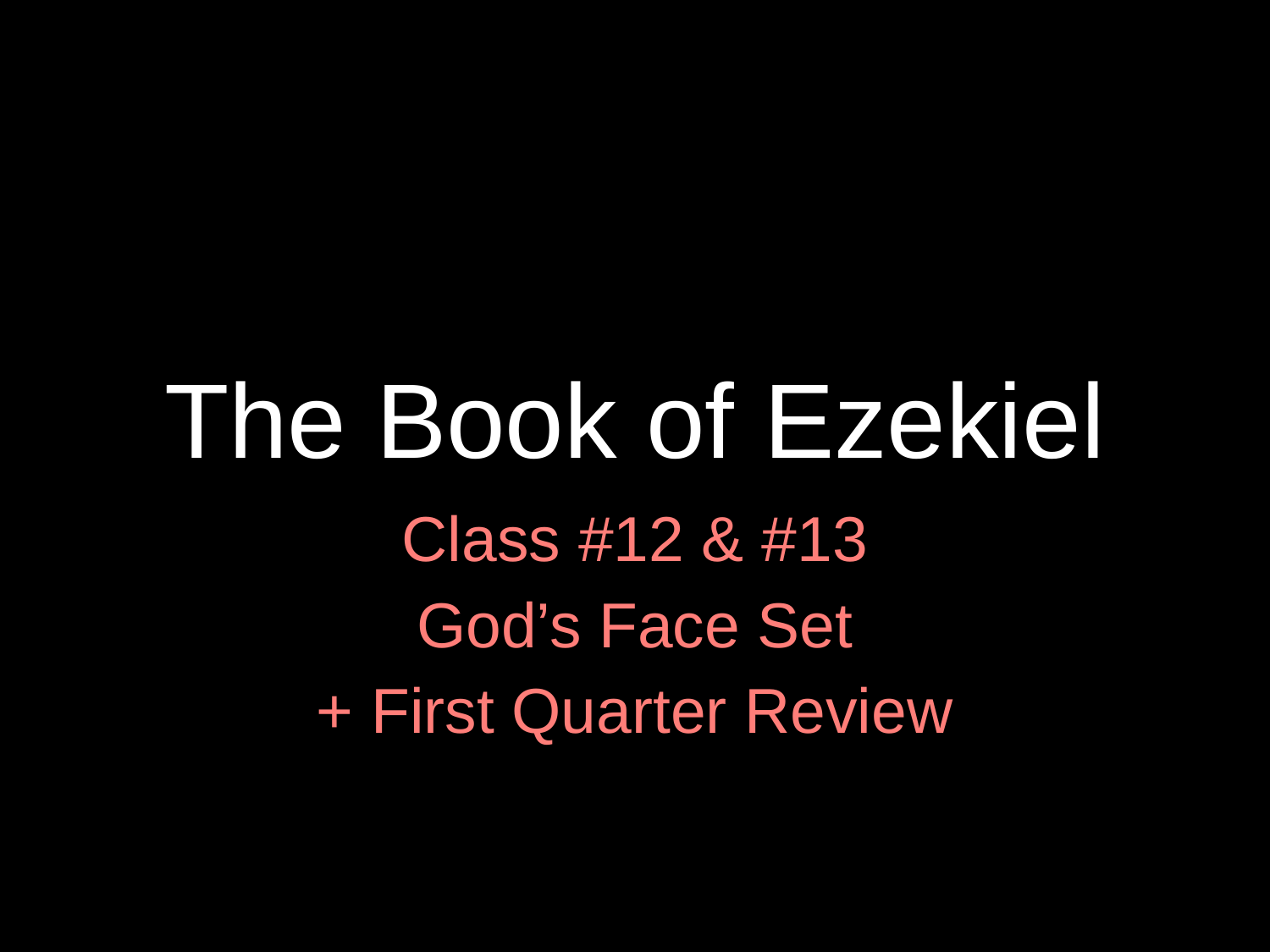

# The Book of Ezekiel
Class #12 & #13
God’s Face Set
+ First Quarter Review